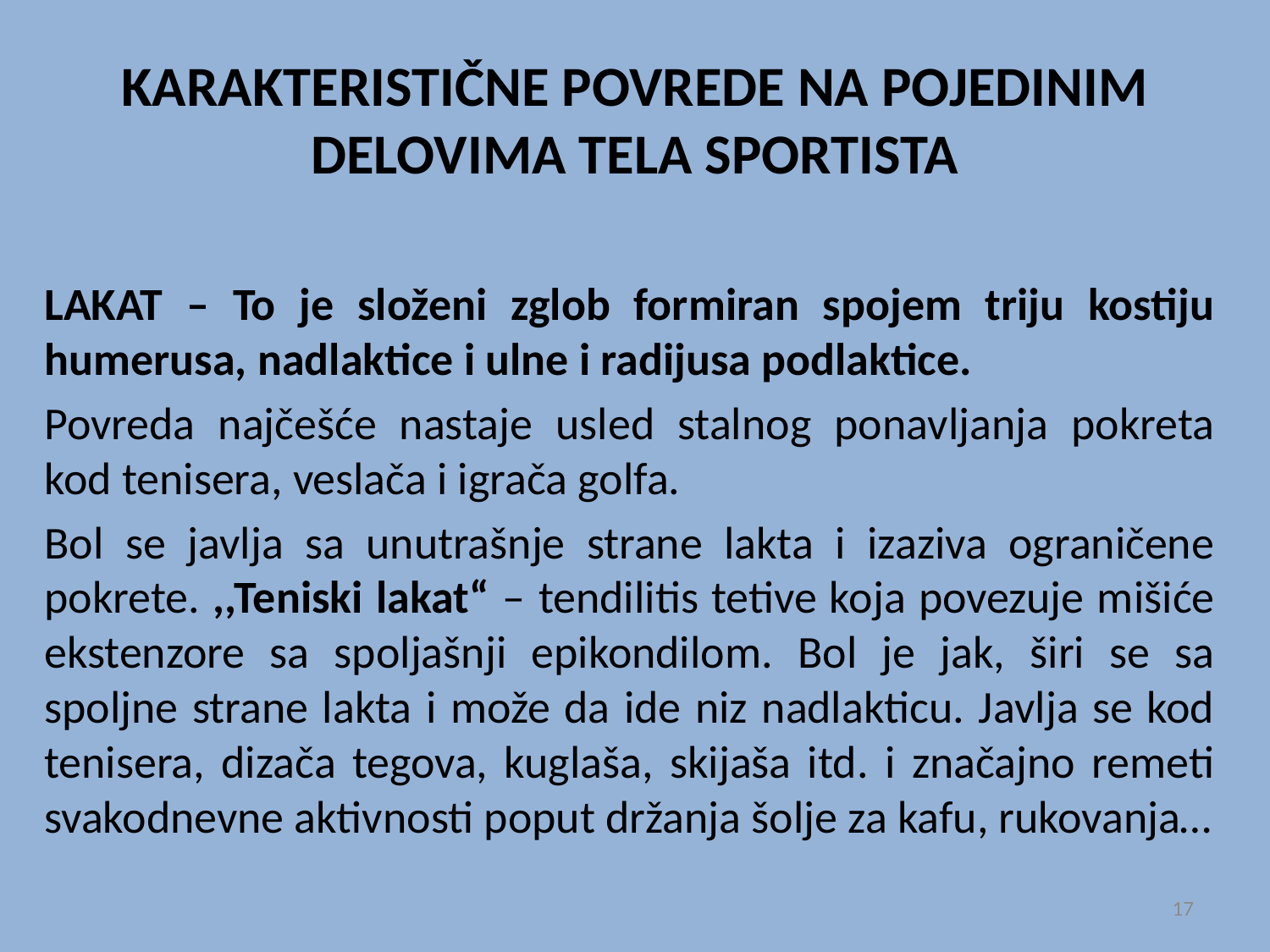

# KARAKTERISTIČNE POVREDE NA POJEDINIM DELOVIMA TELA SPORTISTA
LAKAT – To je složeni zglob formiran spojem triju kostiju humerusa, nadlaktice i ulne i radijusa podlaktice.
Povreda najčešće nastaje usled stalnog ponavljanja pokreta kod tenisera, veslača i igrača golfa.
Bol se javlja sa unutrašnje strane lakta i izaziva ograničene pokrete. ,,Teniski lakat“ – tendilitis tetive koja povezuje mišiće ekstenzore sa spoljašnji epikondilom. Bol je jak, širi se sa spoljne strane lakta i može da ide niz nadlakticu. Javlja se kod tenisera, dizača tegova, kuglaša, skijaša itd. i značajno remeti svakodnevne aktivnosti poput držanja šolje za kafu, rukovanja…
17